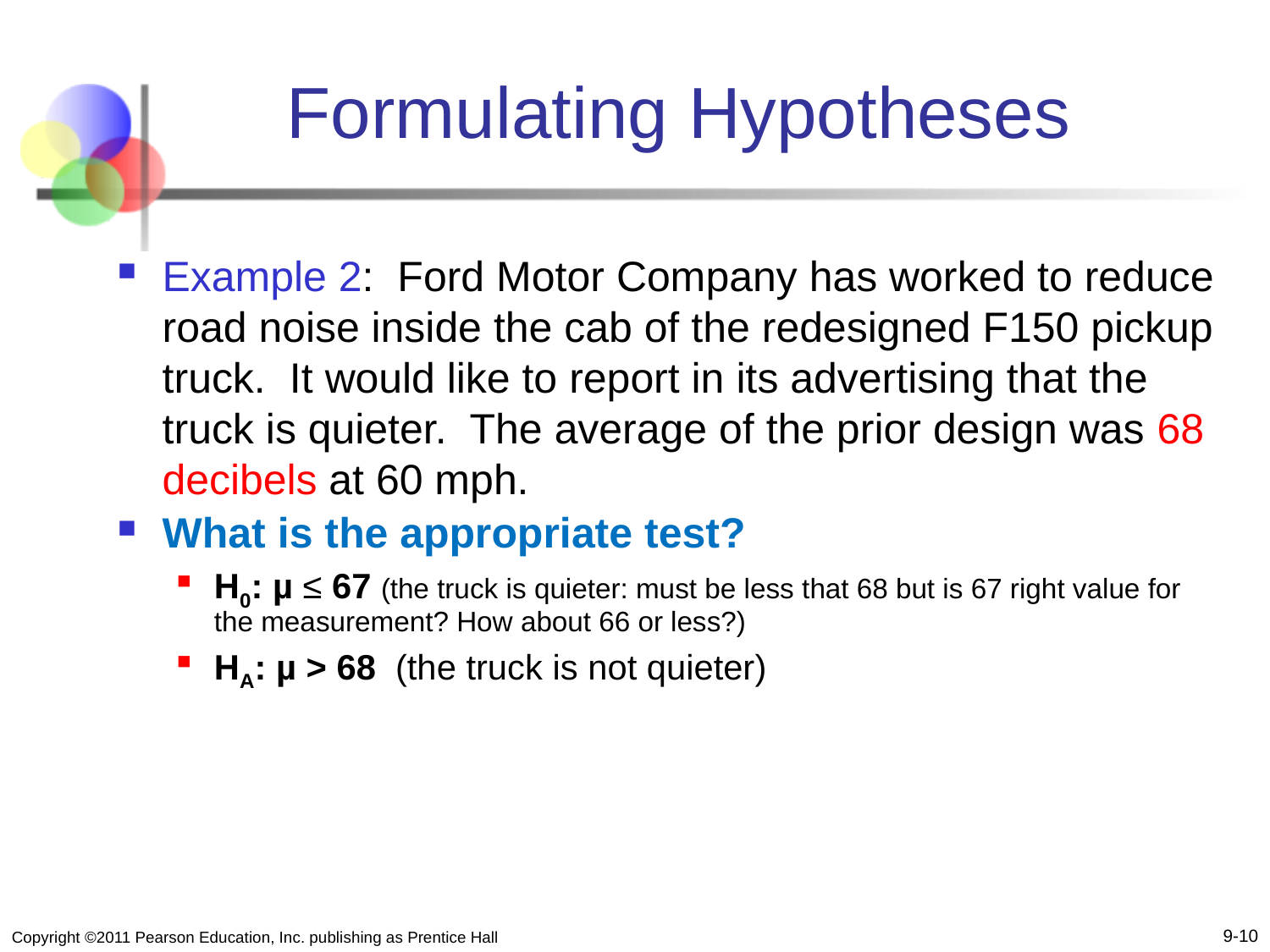

# Formulating Hypotheses
Example 2:  Ford Motor Company has worked to reduce road noise inside the cab of the redesigned F150 pickup truck.  It would like to report in its advertising that the truck is quieter.  The average of the prior design was 68 decibels at 60 mph.
What is the appropriate test?
H0: µ ≤ 67 (the truck is quieter: must be less that 68 but is 67 right value for the measurement? How about 66 or less?)
HA: µ > 68  (the truck is not quieter)
9-10
Copyright ©2011 Pearson Education, Inc. publishing as Prentice Hall